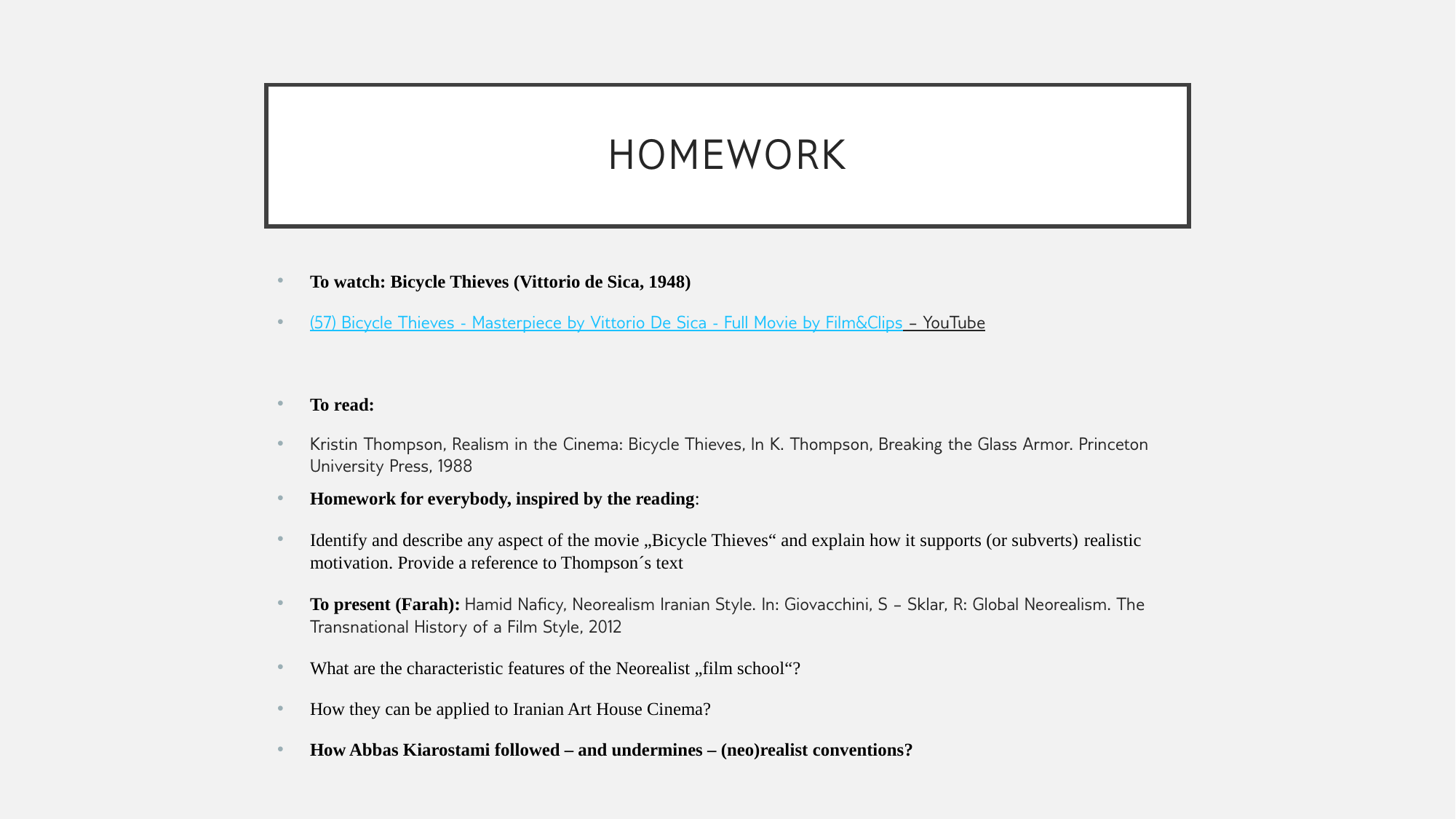

# homework
To watch: Bicycle Thieves (Vittorio de Sica, 1948)
(57) Bicycle Thieves - Masterpiece by Vittorio De Sica - Full Movie by Film&Clips – YouTube

To read:
Kristin Thompson, Realism in the Cinema: Bicycle Thieves, In K. Thompson, Breaking the Glass Armor. Princeton University Press, 1988
Homework for everybody, inspired by the reading:
Identify and describe any aspect of the movie „Bicycle Thieves“ and explain how it supports (or subverts) realistic motivation. Provide a reference to Thompson´s text
To present (Farah): Hamid Naficy, Neorealism Iranian Style. In: Giovacchini, S – Sklar, R: Global Neorealism. The Transnational History of a Film Style, 2012
What are the characteristic features of the Neorealist „film school“?
How they can be applied to Iranian Art House Cinema?
How Abbas Kiarostami followed – and undermines – (neo)realist conventions?